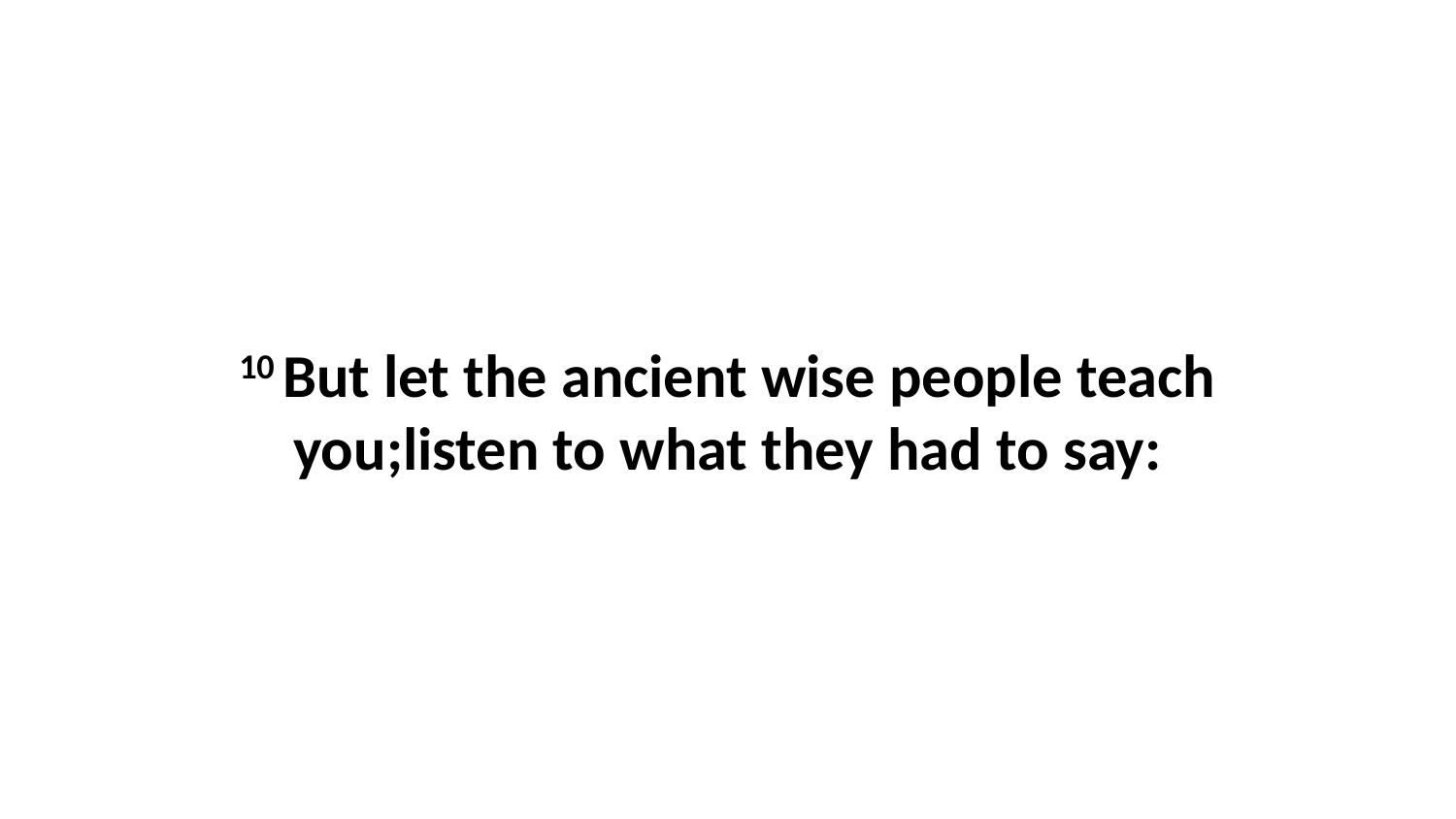

10 But let the ancient wise people teach you;listen to what they had to say: